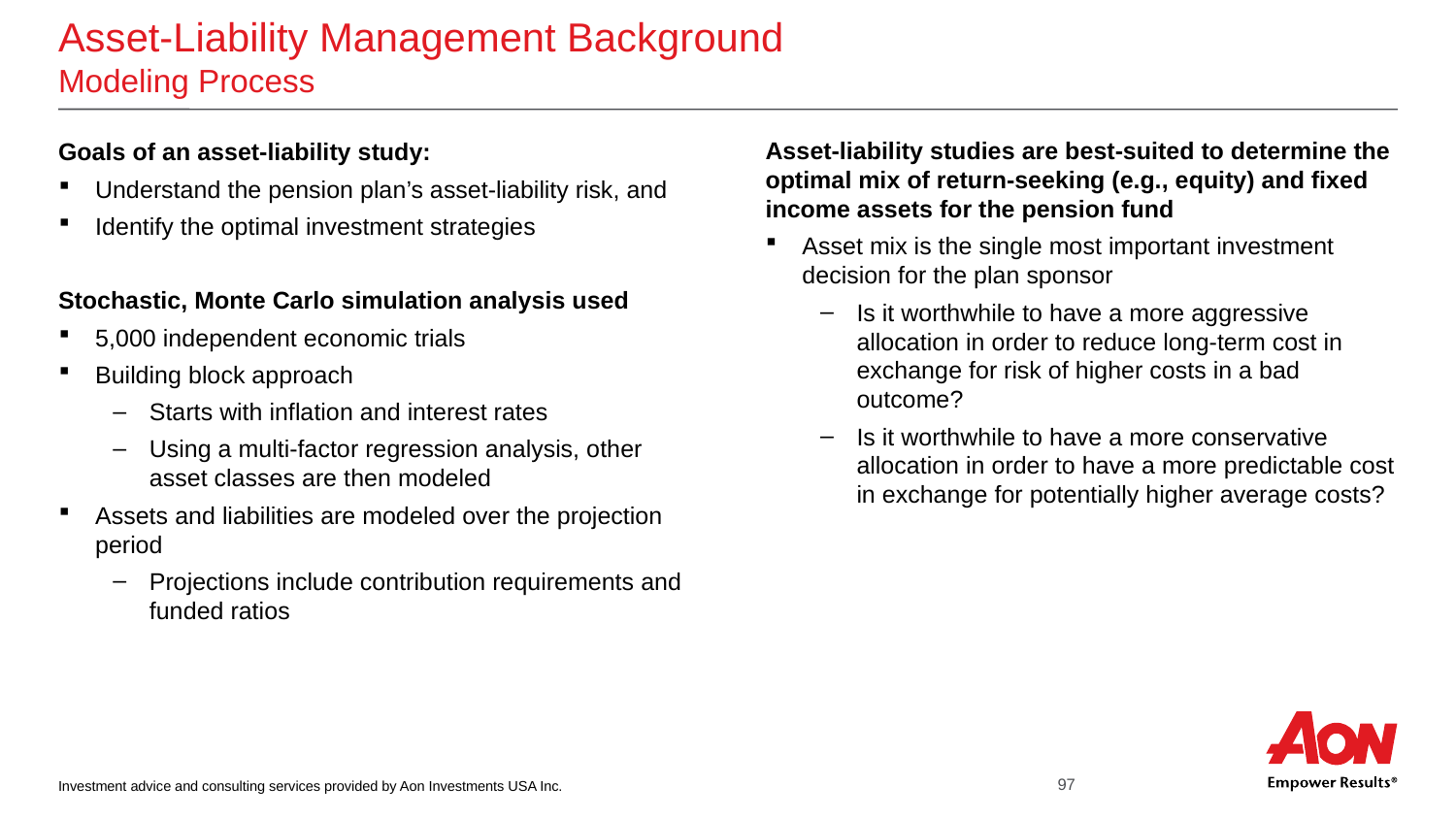

# Asset-Liability Management Background Modeling Process
Asset-liability studies are best-suited to determine the optimal mix of return-seeking (e.g., equity) and fixed income assets for the pension fund
Asset mix is the single most important investment decision for the plan sponsor
Is it worthwhile to have a more aggressive allocation in order to reduce long-term cost in exchange for risk of higher costs in a bad outcome?
Is it worthwhile to have a more conservative allocation in order to have a more predictable cost in exchange for potentially higher average costs?
Goals of an asset-liability study:
Understand the pension plan’s asset-liability risk, and
Identify the optimal investment strategies

Stochastic, Monte Carlo simulation analysis used
5,000 independent economic trials
Building block approach
Starts with inflation and interest rates
Using a multi-factor regression analysis, other asset classes are then modeled
Assets and liabilities are modeled over the projection period
Projections include contribution requirements and funded ratios